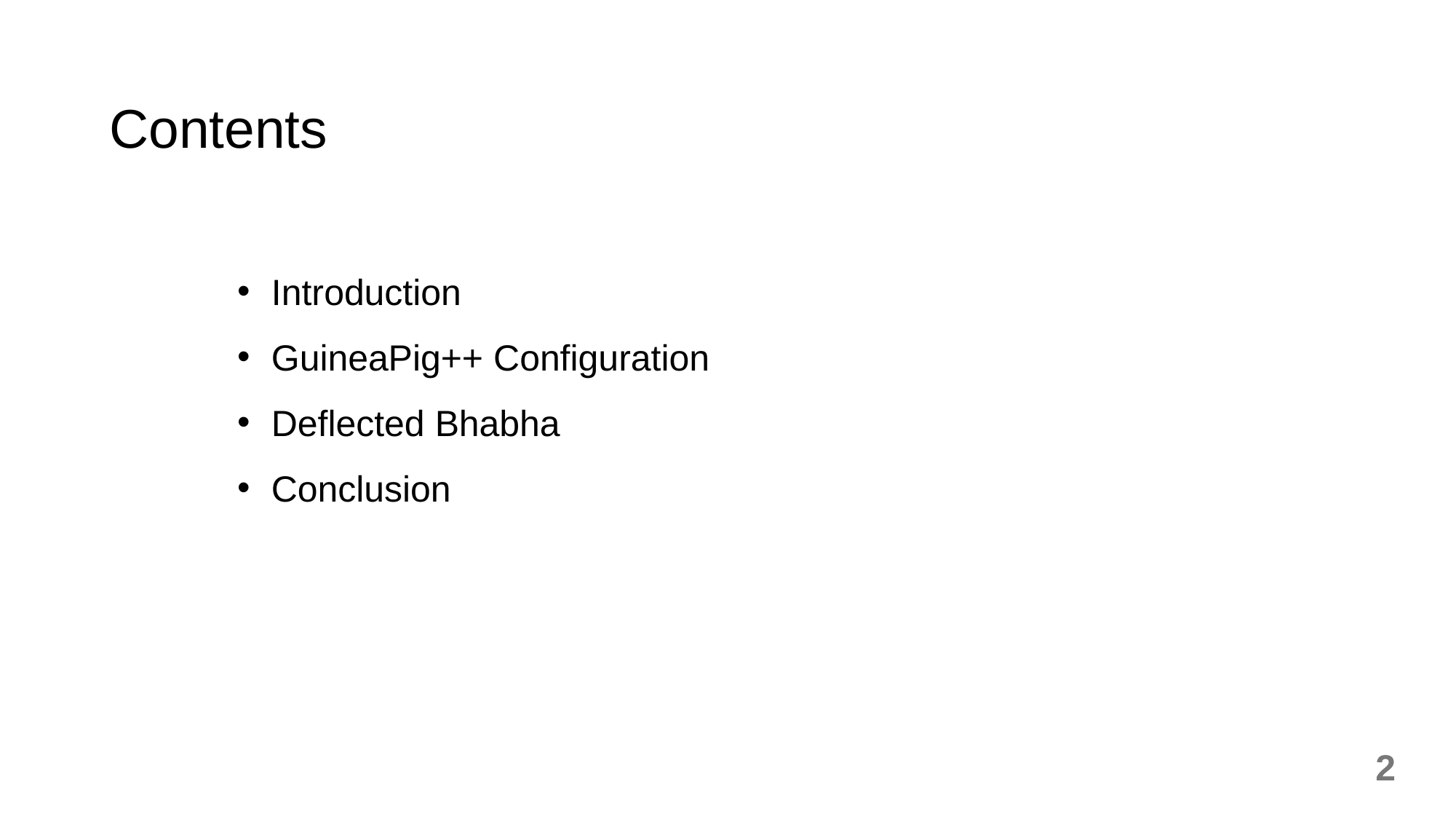

Contents
Introduction
GuineaPig++ Configuration
Deflected Bhabha
Conclusion
2